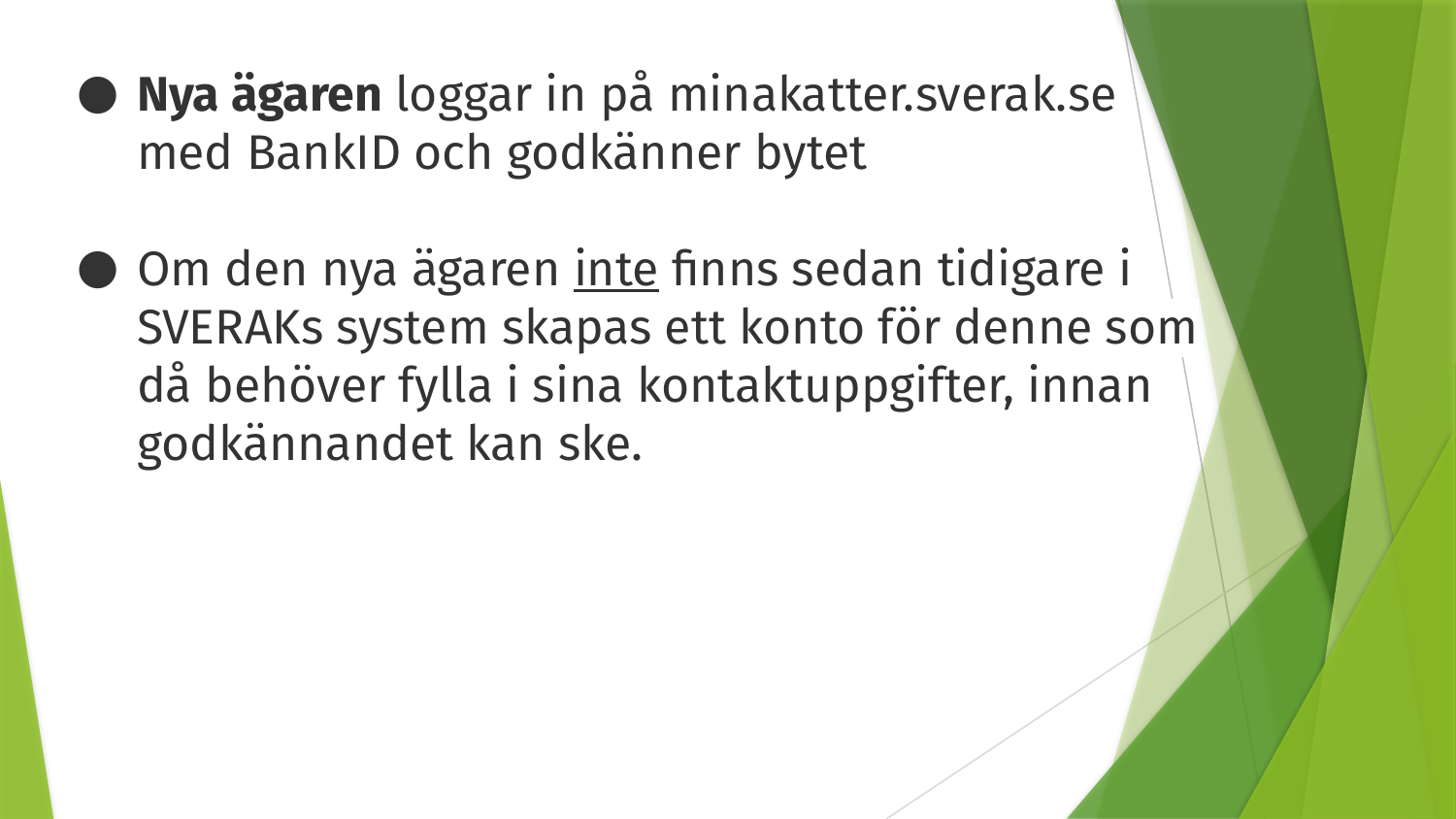

Nya ägaren loggar in på minakatter.sverak.se med BankID och godkänner bytet

Om den nya ägaren inte finns sedan tidigare i SVERAKs system skapas ett konto för denne som då behöver fylla i sina kontaktuppgifter, innan godkännandet kan ske.